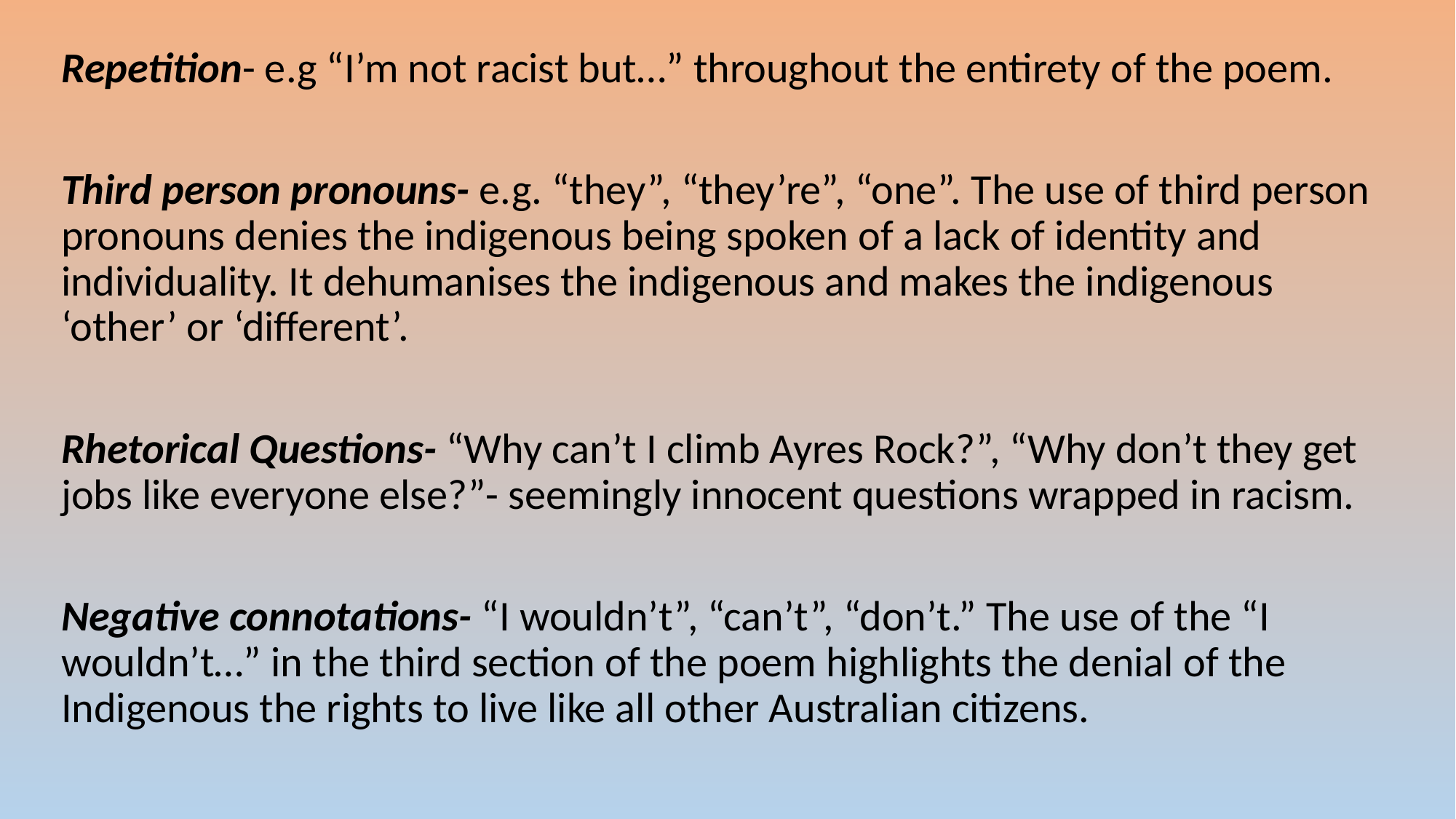

Repetition- e.g “I’m not racist but…” throughout the entirety of the poem.

Third person pronouns- e.g. “they”, “they’re”, “one”. The use of third person pronouns denies the indigenous being spoken of a lack of identity and individuality. It dehumanises the indigenous and makes the indigenous ‘other’ or ‘different’.

Rhetorical Questions- “Why can’t I climb Ayres Rock?”, “Why don’t they get jobs like everyone else?”- seemingly innocent questions wrapped in racism.

Negative connotations- “I wouldn’t”, “can’t”, “don’t.” The use of the “I wouldn’t…” in the third section of the poem highlights the denial of the Indigenous the rights to live like all other Australian citizens.